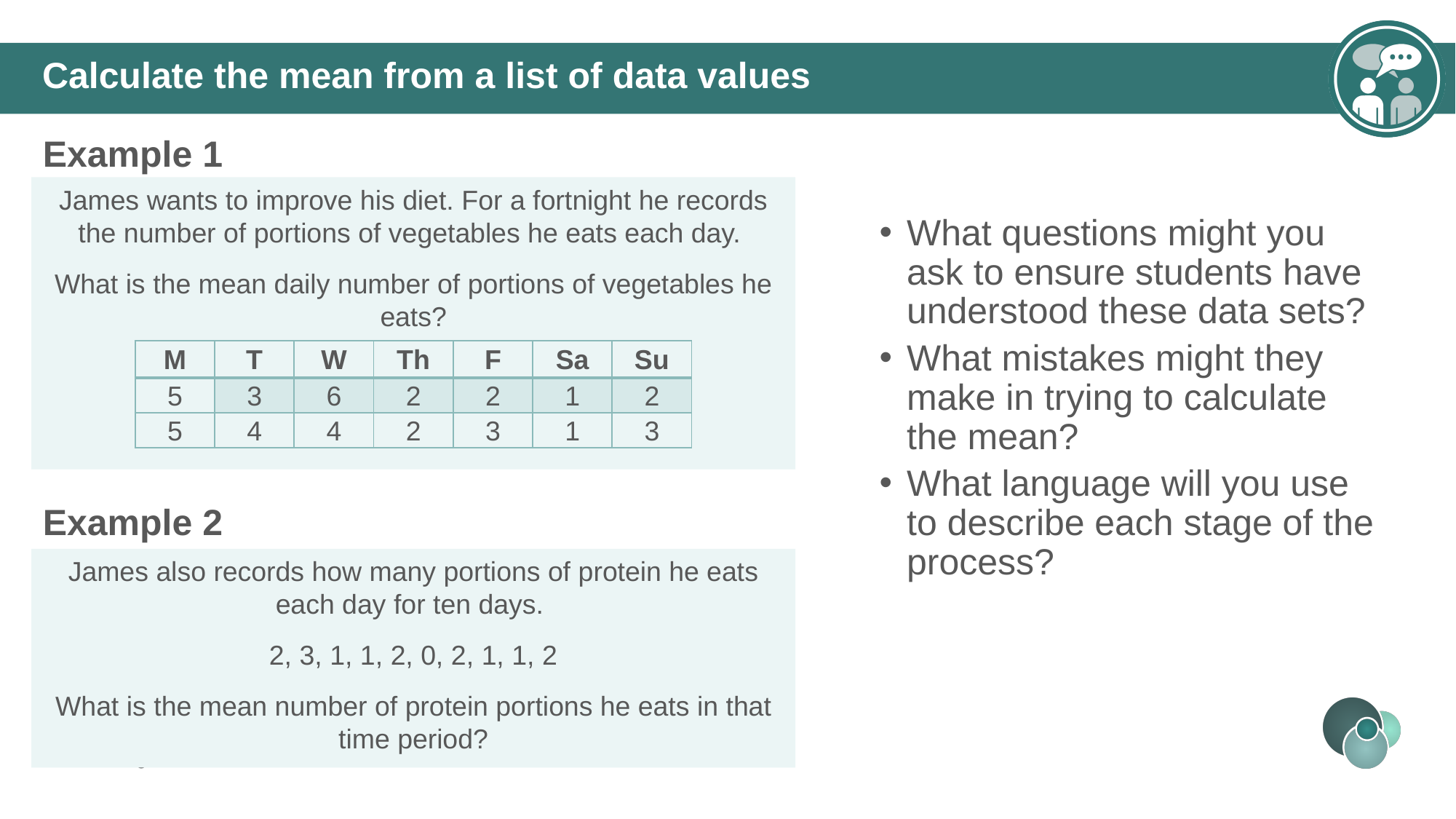

# Calculate the mean from a list of data values
Example 1
What questions might you ask to ensure students have understood these data sets?
What mistakes might they make in trying to calculate the mean?
What language will you use to describe each stage of the process?
James wants to improve his diet. For a fortnight he records the number of portions of vegetables he eats each day.
What is the mean daily number of portions of vegetables he eats?
| M | T | W | Th | F | Sa | Su |
| --- | --- | --- | --- | --- | --- | --- |
| 5 | 3 | 6 | 2 | 2 | 1 | 2 |
| 5 | 4 | 4 | 2 | 3 | 1 | 3 |
Example 2
James also records how many portions of protein he eats each day for ten days.
2, 3, 1, 1, 2, 0, 2, 1, 1, 2
What is the mean number of protein portions he eats in that time period?